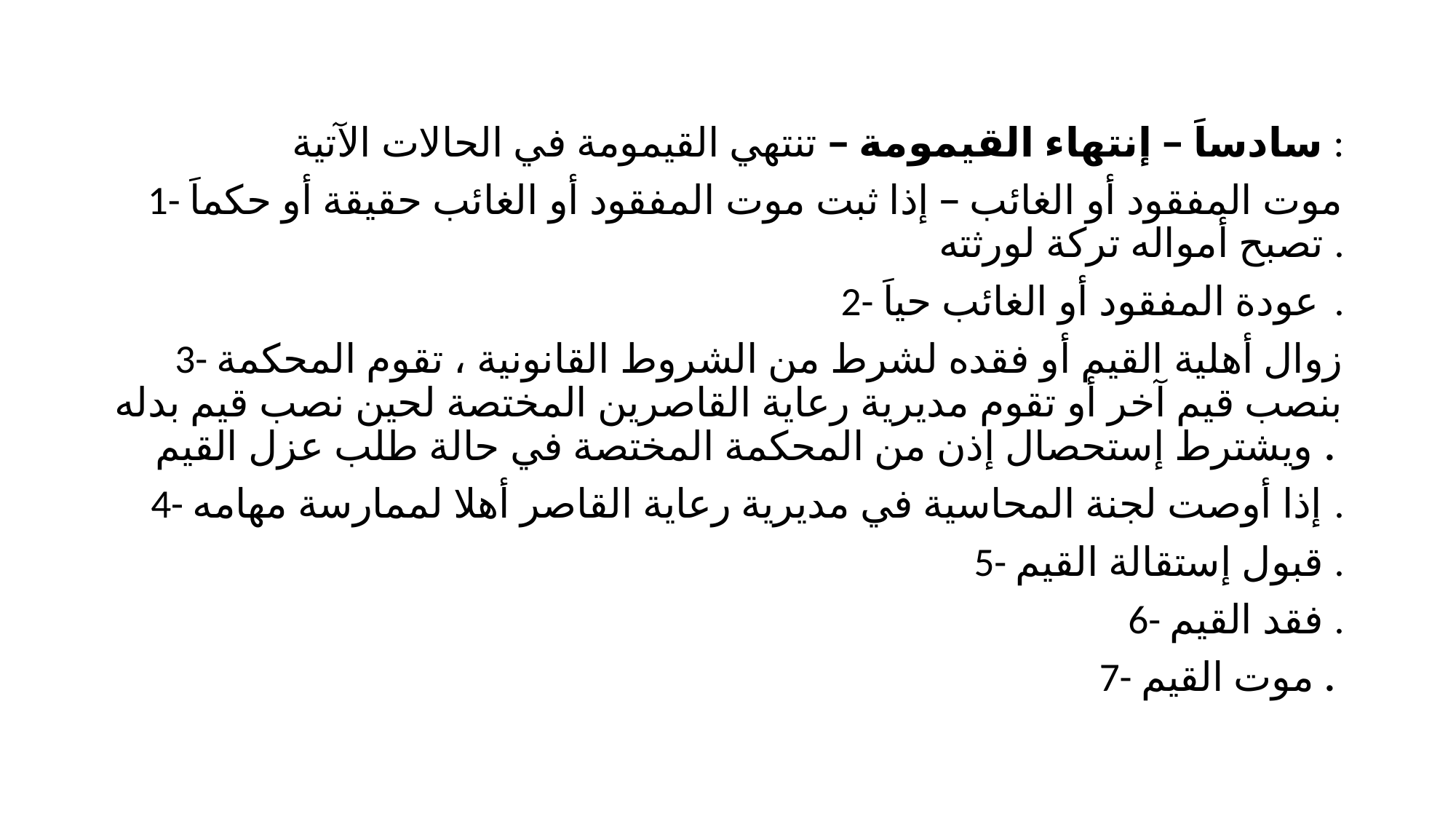

#
سادساَ – إنتهاء القيمومة – تنتهي القيمومة في الحالات الآتية :
1- موت المفقود أو الغائب – إذا ثبت موت المفقود أو الغائب حقيقة أو حكماَ تصبح أمواله تركة لورثته .
2- عودة المفقود أو الغائب حياَ .
3- زوال أهلية القيم أو فقده لشرط من الشروط القانونية ، تقوم المحكمة بنصب قيم آخر أو تقوم مديرية رعاية القاصرين المختصة لحين نصب قيم بدله ويشترط إستحصال إذن من المحكمة المختصة في حالة طلب عزل القيم .
4- إذا أوصت لجنة المحاسية في مديرية رعاية القاصر أهلا لممارسة مهامه .
5- قبول إستقالة القيم .
6- فقد القيم .
7- موت القيم .